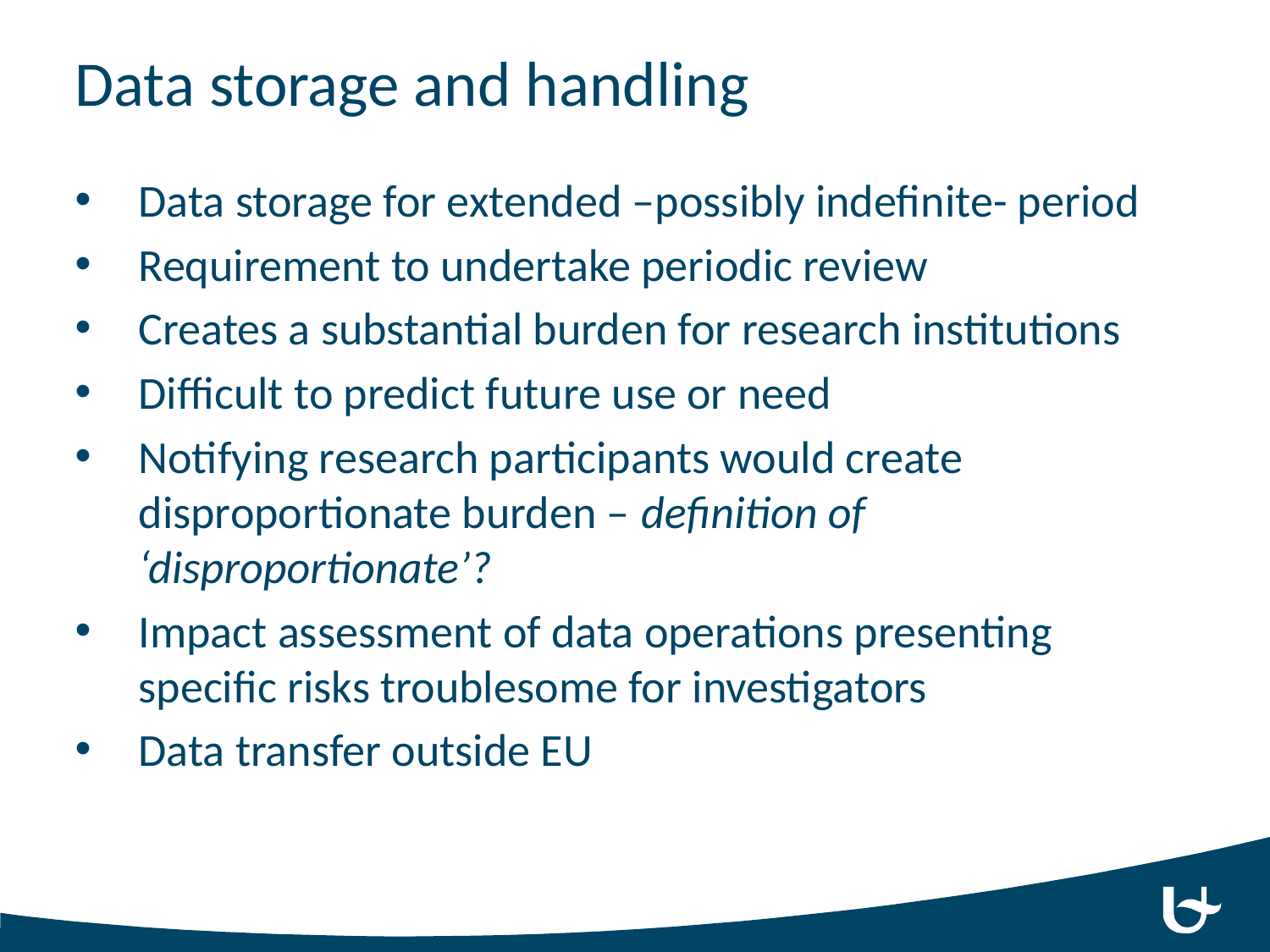

# Data storage and handling
Data storage for extended –possibly indefinite- period
Requirement to undertake periodic review
Creates a substantial burden for research institutions
Difficult to predict future use or need
Notifying research participants would create disproportionate burden – definition of ‘disproportionate’?
Impact assessment of data operations presenting
specific risks troublesome for investigators
Data transfer outside EU